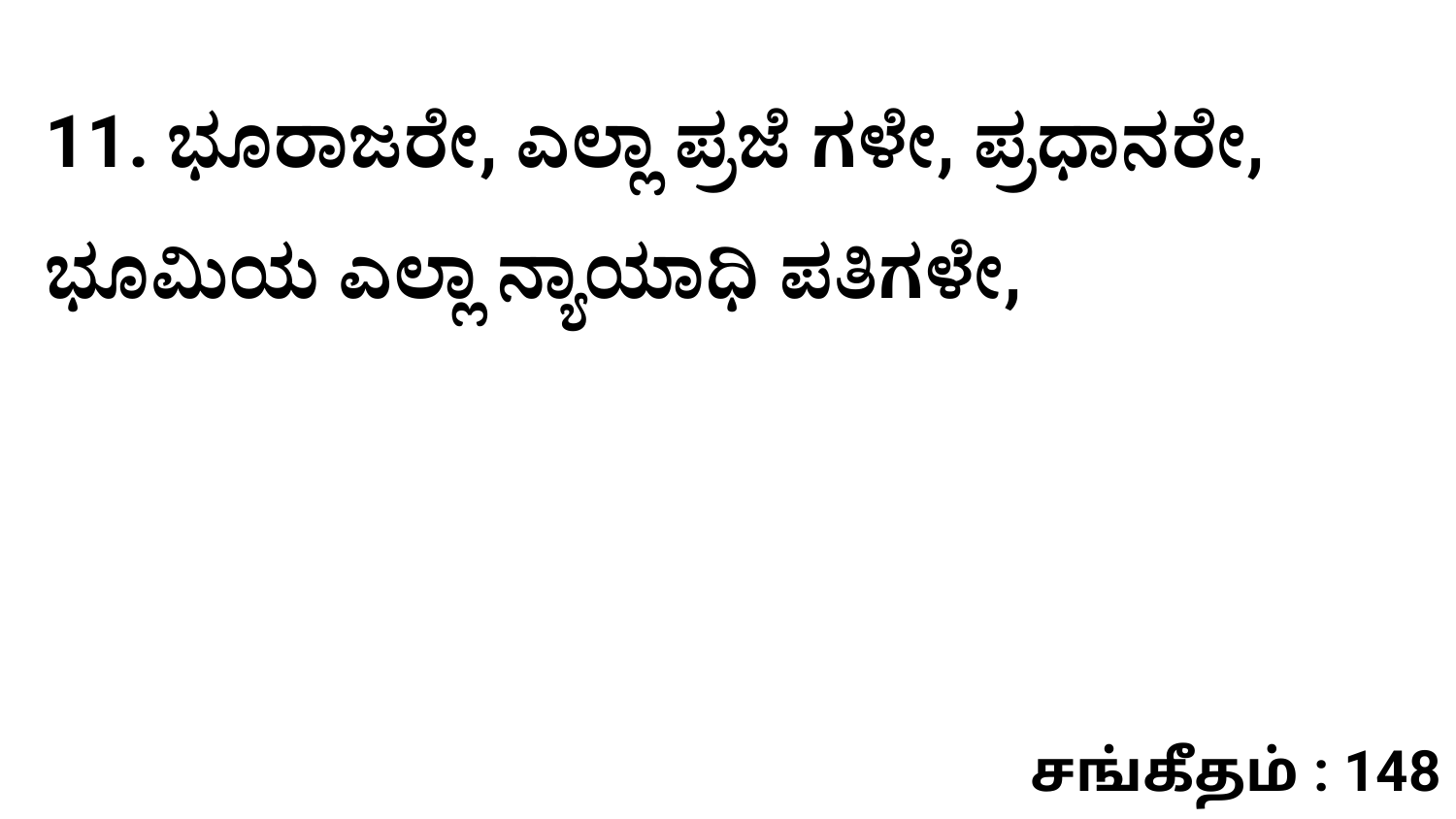

11. ಭೂರಾಜರೇ, ಎಲ್ಲಾ ಪ್ರಜೆ ಗಳೇ, ಪ್ರಧಾನರೇ, ಭೂಮಿಯ ಎಲ್ಲಾ ನ್ಯಾಯಾಧಿ ಪತಿಗಳೇ,
சங்கீதம் : 148